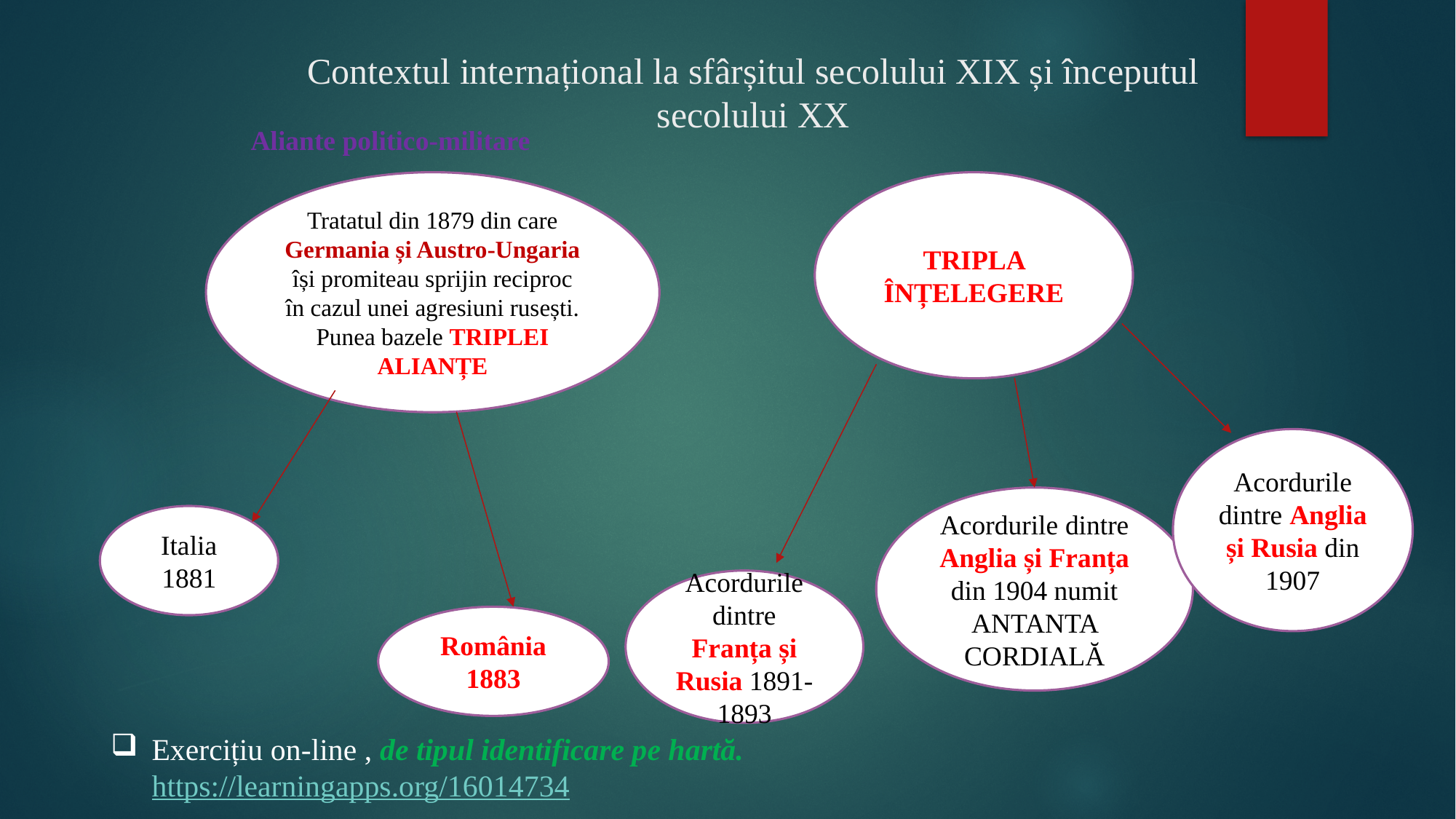

# Contextul internațional la sfârșitul secolului XIX și începutul secolului XX
Aliante politico-militare
Tratatul din 1879 din care Germania și Austro-Ungaria își promiteau sprijin reciproc în cazul unei agresiuni rusești. Punea bazele TRIPLEI ALIANȚE
TRIPLA ÎNȚELEGERE
Acordurile dintre Anglia și Rusia din 1907
Acordurile dintre Anglia și Franța din 1904 numit ANTANTA CORDIALĂ
Italia 1881
Acordurile dintre Franța și Rusia 1891-1893
România 1883
Exercițiu on-line , de tipul identificare pe hartă.
https://learningapps.org/16014734